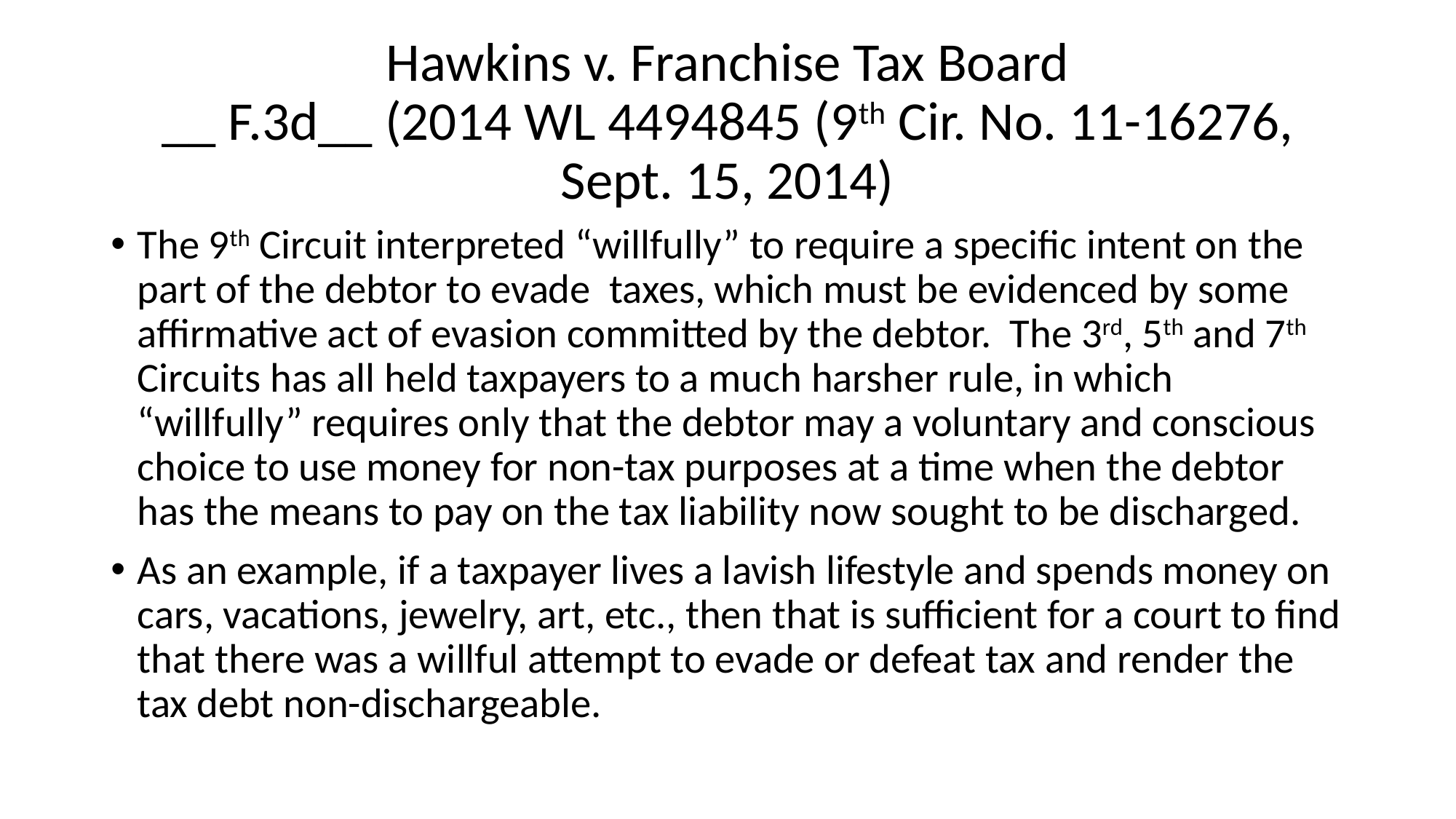

# Hawkins v. Franchise Tax Board __ F.3d__ (2014 WL 4494845 (9th Cir. No. 11-16276, Sept. 15, 2014)
The 9th Circuit interpreted “willfully” to require a specific intent on the part of the debtor to evade  taxes, which must be evidenced by some affirmative act of evasion committed by the debtor.  The 3rd, 5th and 7th Circuits has all held taxpayers to a much harsher rule, in which “willfully” requires only that the debtor may a voluntary and conscious choice to use money for non-tax purposes at a time when the debtor has the means to pay on the tax liability now sought to be discharged.
As an example, if a taxpayer lives a lavish lifestyle and spends money on cars, vacations, jewelry, art, etc., then that is sufficient for a court to find that there was a willful attempt to evade or defeat tax and render the tax debt non-dischargeable.